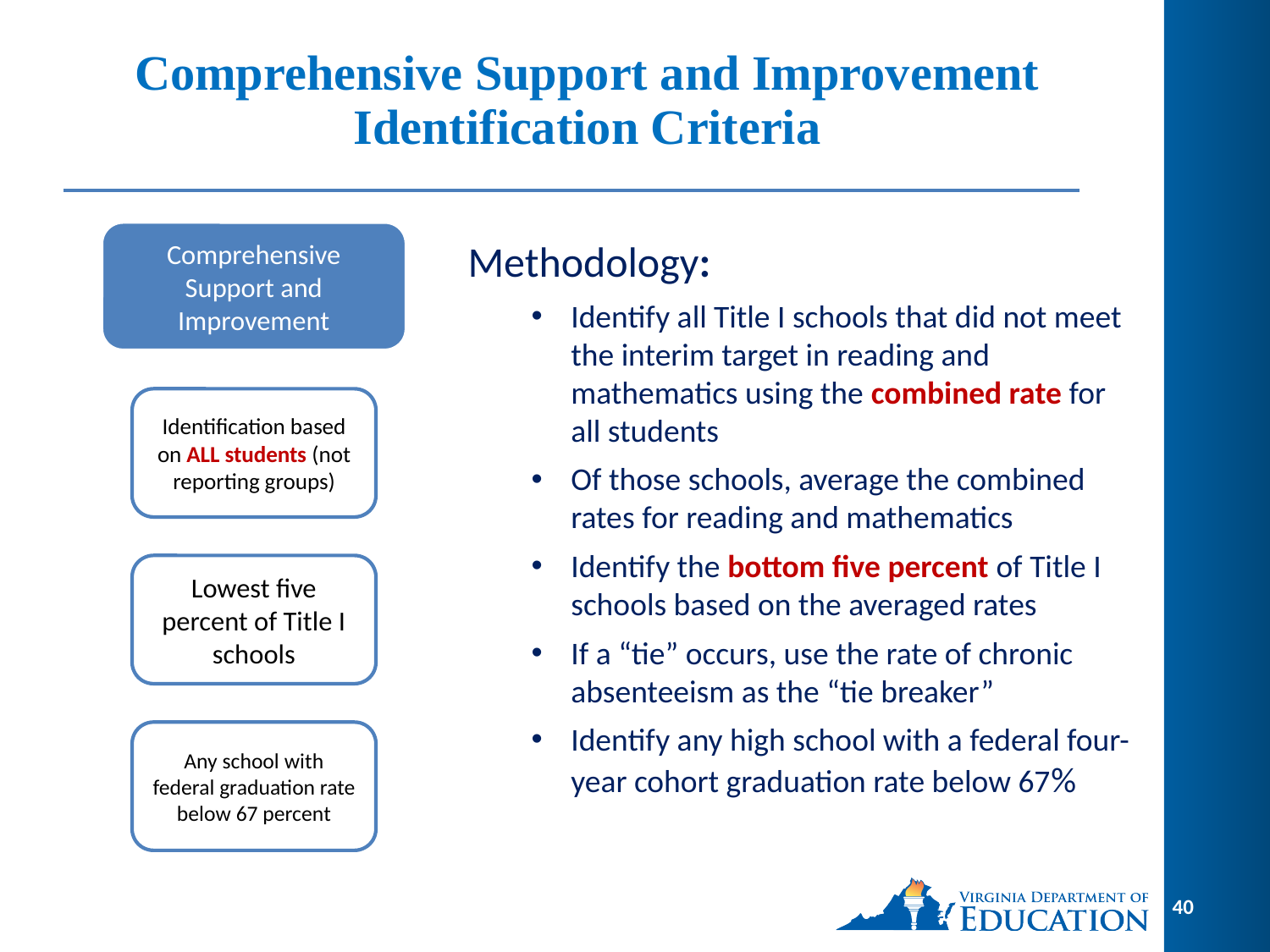

# Comprehensive Support and Improvement Identification Criteria
Comprehensive Support and Improvement
Identification based on ALL students (not reporting groups)
Lowest five percent of Title I schools
Any school with federal graduation rate below 67 percent
Methodology:
Identify all Title I schools that did not meet the interim target in reading and mathematics using the combined rate for all students
Of those schools, average the combined rates for reading and mathematics
Identify the bottom five percent of Title I schools based on the averaged rates
If a “tie” occurs, use the rate of chronic absenteeism as the “tie breaker”
Identify any high school with a federal four-year cohort graduation rate below 67%

40